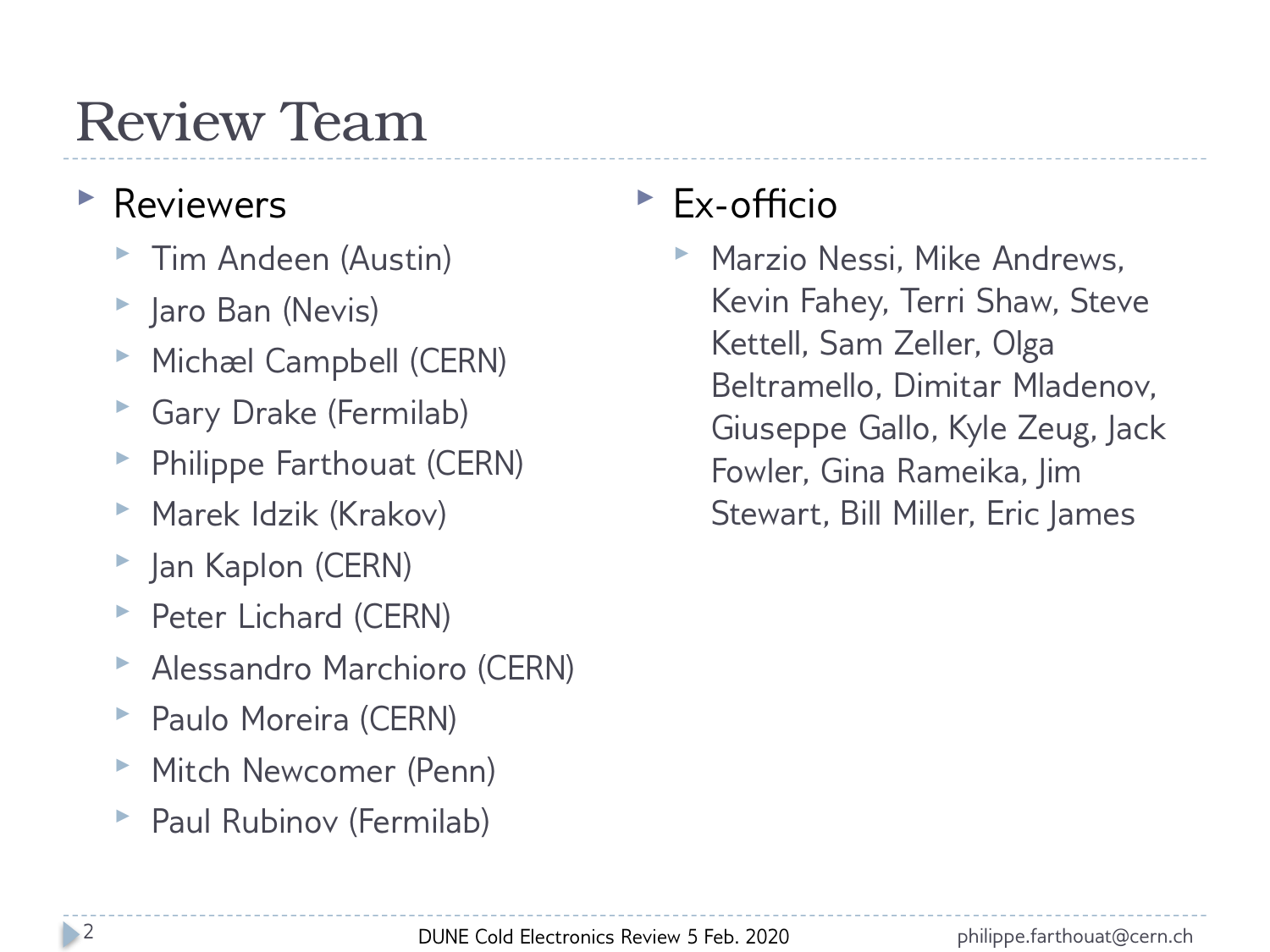

# Review Team
Reviewers
Tim Andeen (Austin)
Jaro Ban (Nevis)
Michael Campbell (CERN)
Gary Drake (Fermilab)
Philippe Farthouat (CERN)
Marek Idzik (Krakov)
Jan Kaplon (CERN)
Peter Lichard (CERN)
Alessandro Marchioro (CERN)
Paulo Moreira (CERN)
Mitch Newcomer (Penn)
Paul Rubinov (Fermilab)
Ex-officio
Marzio Nessi, Mike Andrews, Kevin Fahey, Terri Shaw, Steve Kettell, Sam Zeller, Olga Beltramello, Dimitar Mladenov, Giuseppe Gallo, Kyle Zeug, Jack Fowler, Gina Rameika, Jim Stewart, Bill Miller, Eric James

2
DUNE Cold Electronics Review 5 Feb. 2020